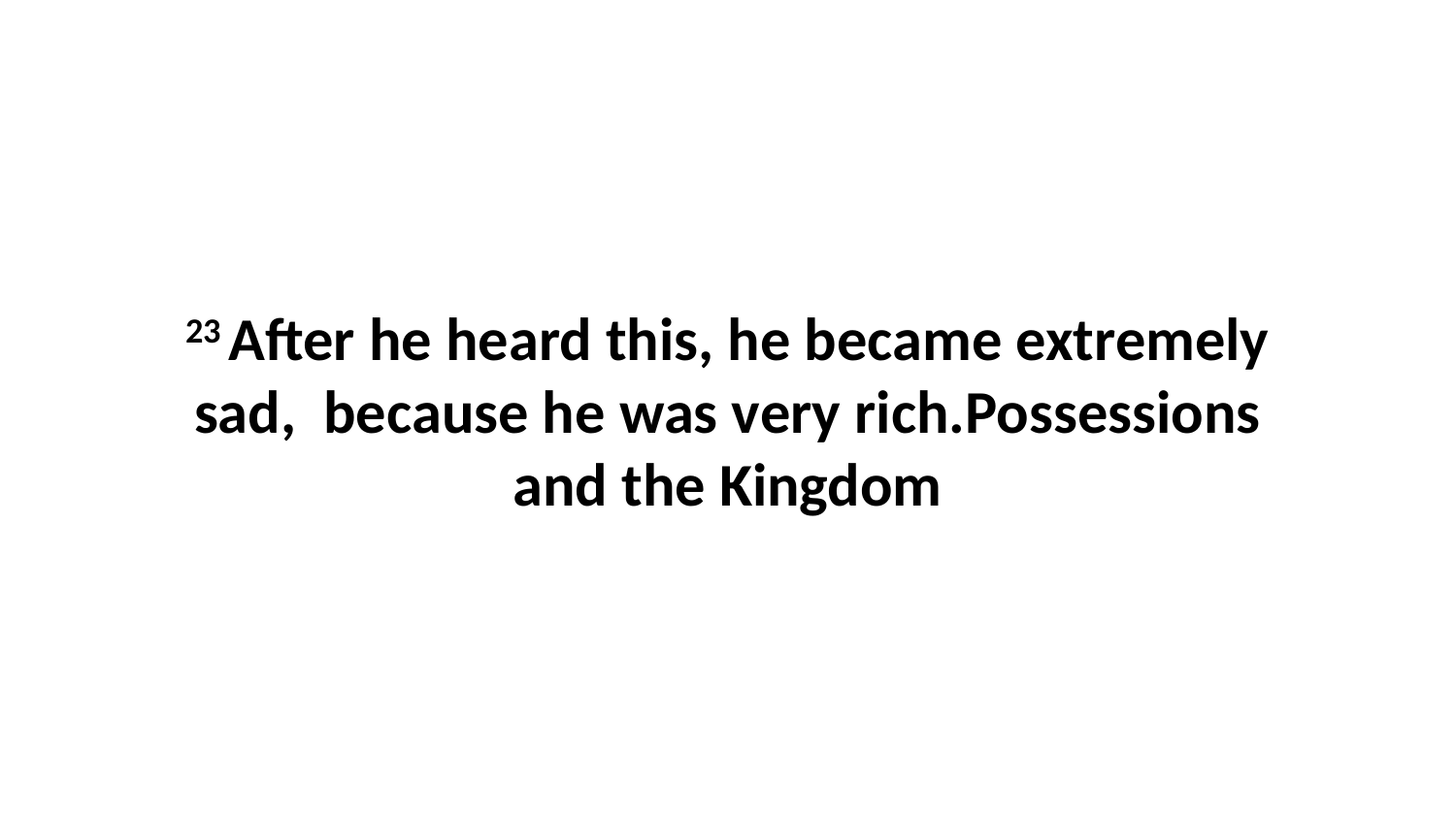

23 After he heard this, he became extremely sad,  because he was very rich.Possessions and the Kingdom